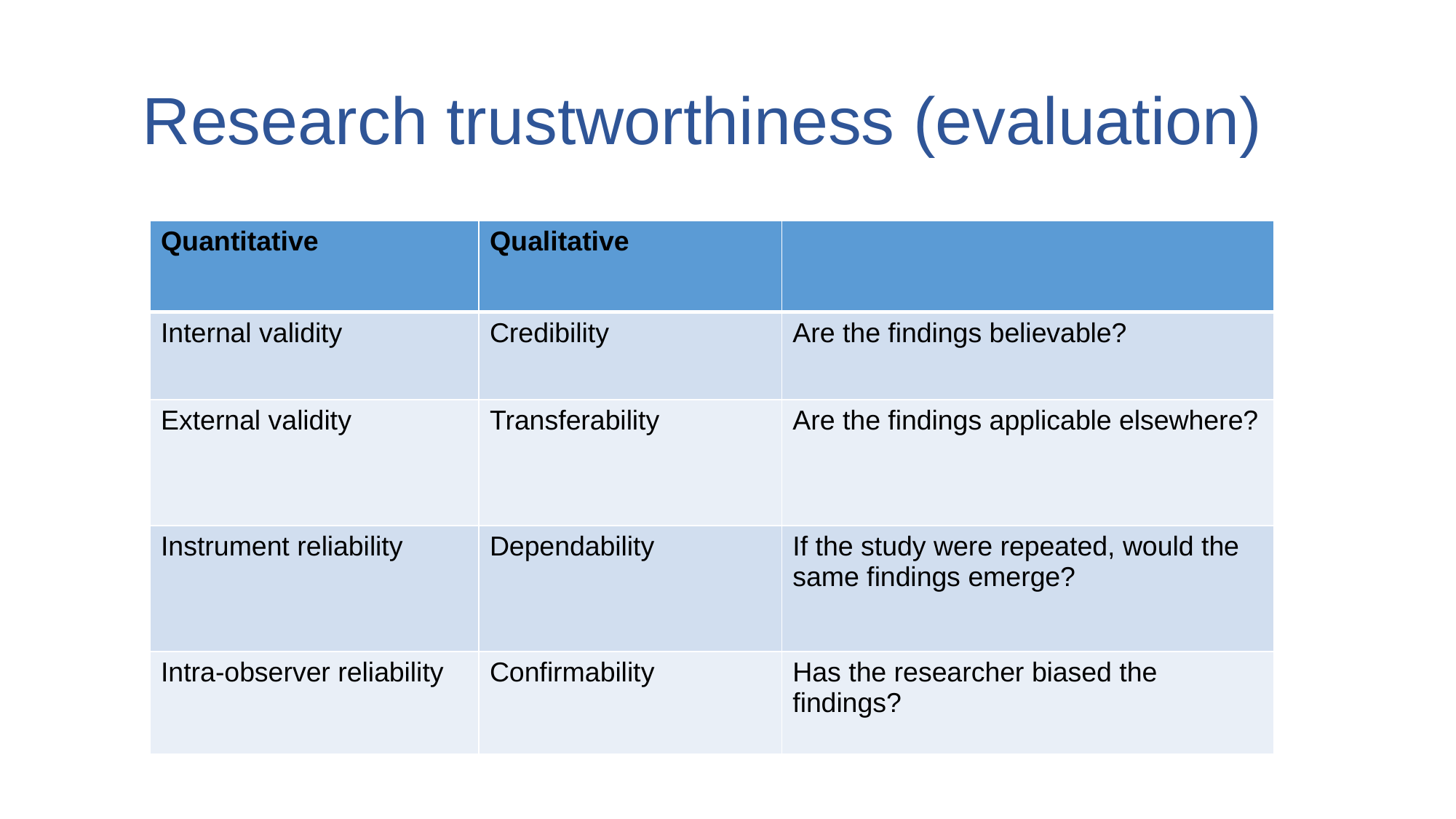

# Research trustworthiness (evaluation)
| Quantitative | Qualitative |  |
| --- | --- | --- |
| Internal validity | Credibility | Are the findings believable? |
| External validity | Transferability | Are the findings applicable elsewhere? |
| Instrument reliability | Dependability | If the study were repeated, would the same findings emerge? |
| Intra-observer reliability | Confirmability | Has the researcher biased the findings? |